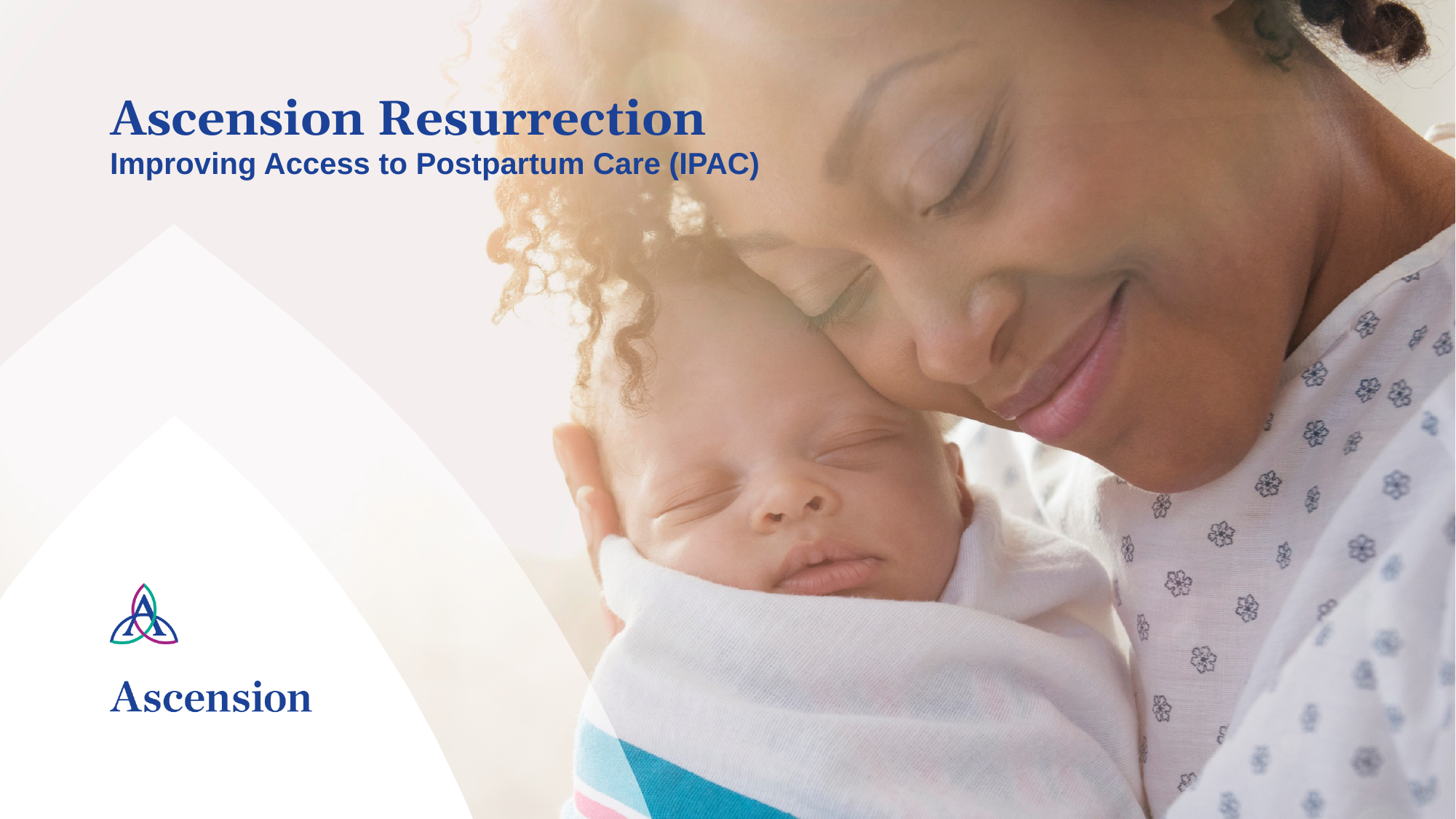

# Ascension Resurrection
Improving Access to Postpartum Care (IPAC)